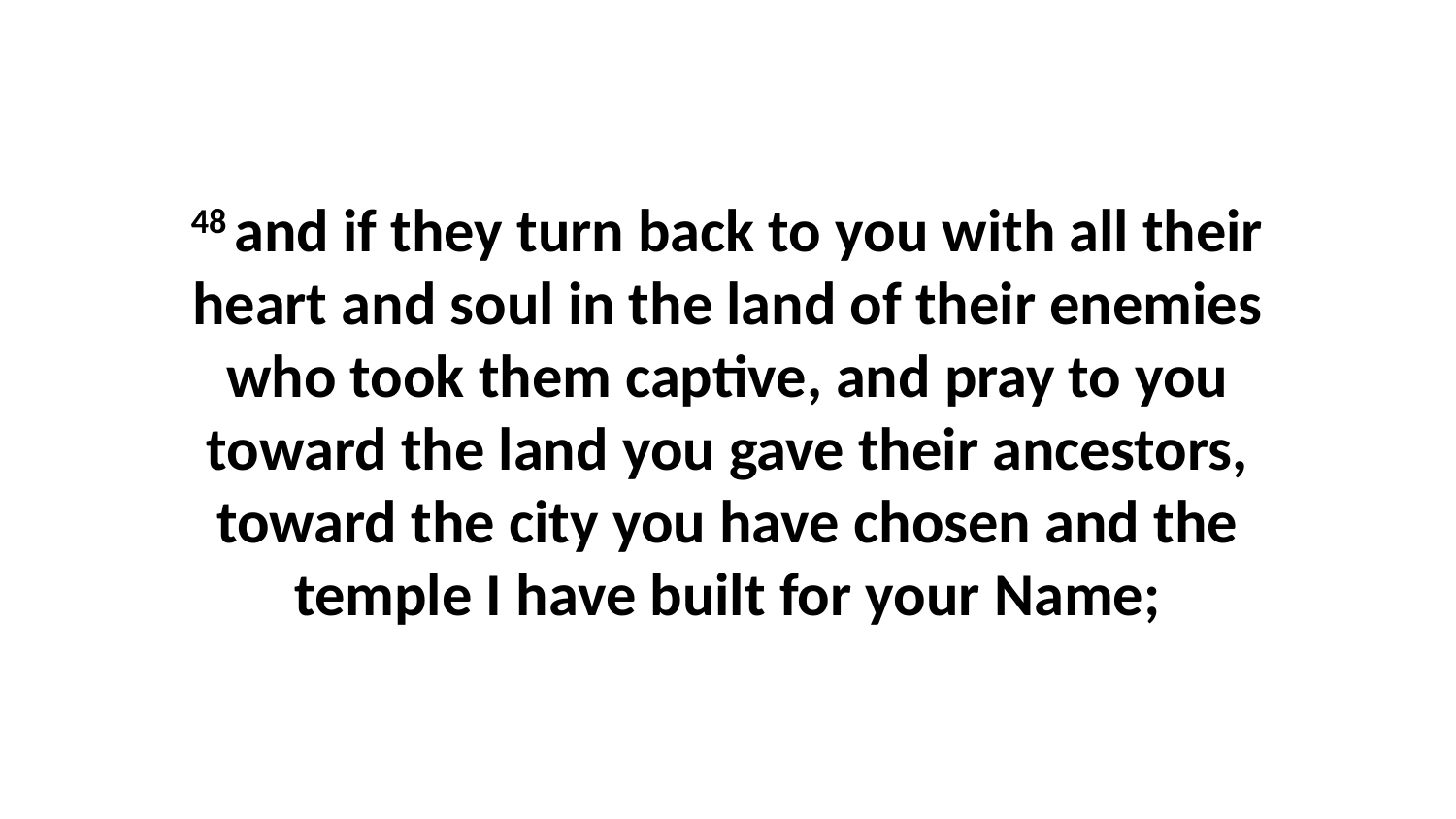

48 and if they turn back to you with all their heart and soul in the land of their enemies who took them captive, and pray to you toward the land you gave their ancestors, toward the city you have chosen and the temple I have built for your Name;